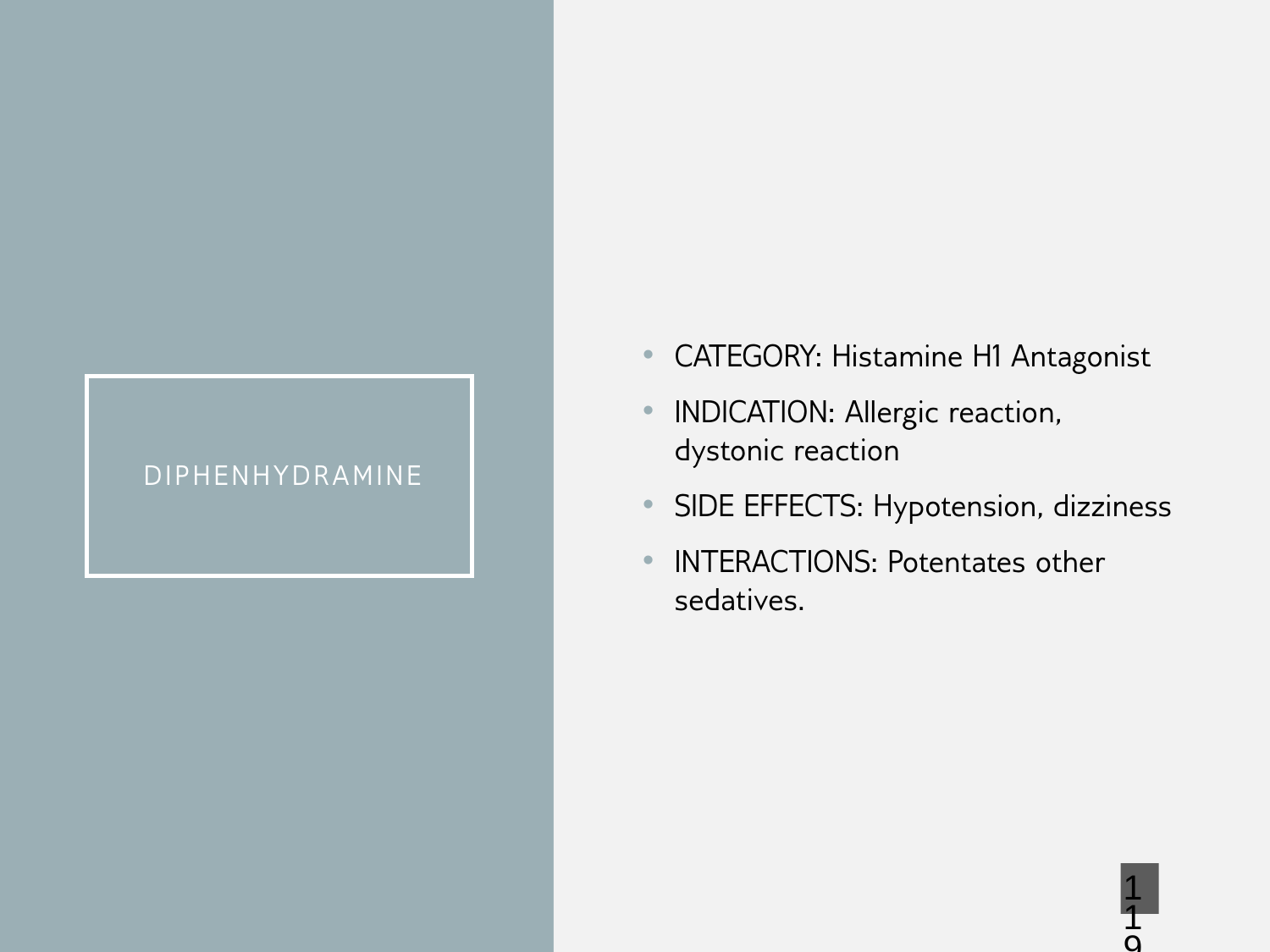

CATEGORY: Histamine H1 Antagonist
INDICATION: Allergic reaction, dystonic reaction
SIDE EFFECTS: Hypotension, dizziness
INTERACTIONS: Potentates other sedatives.
# DIPHENHYDRAMINE
119